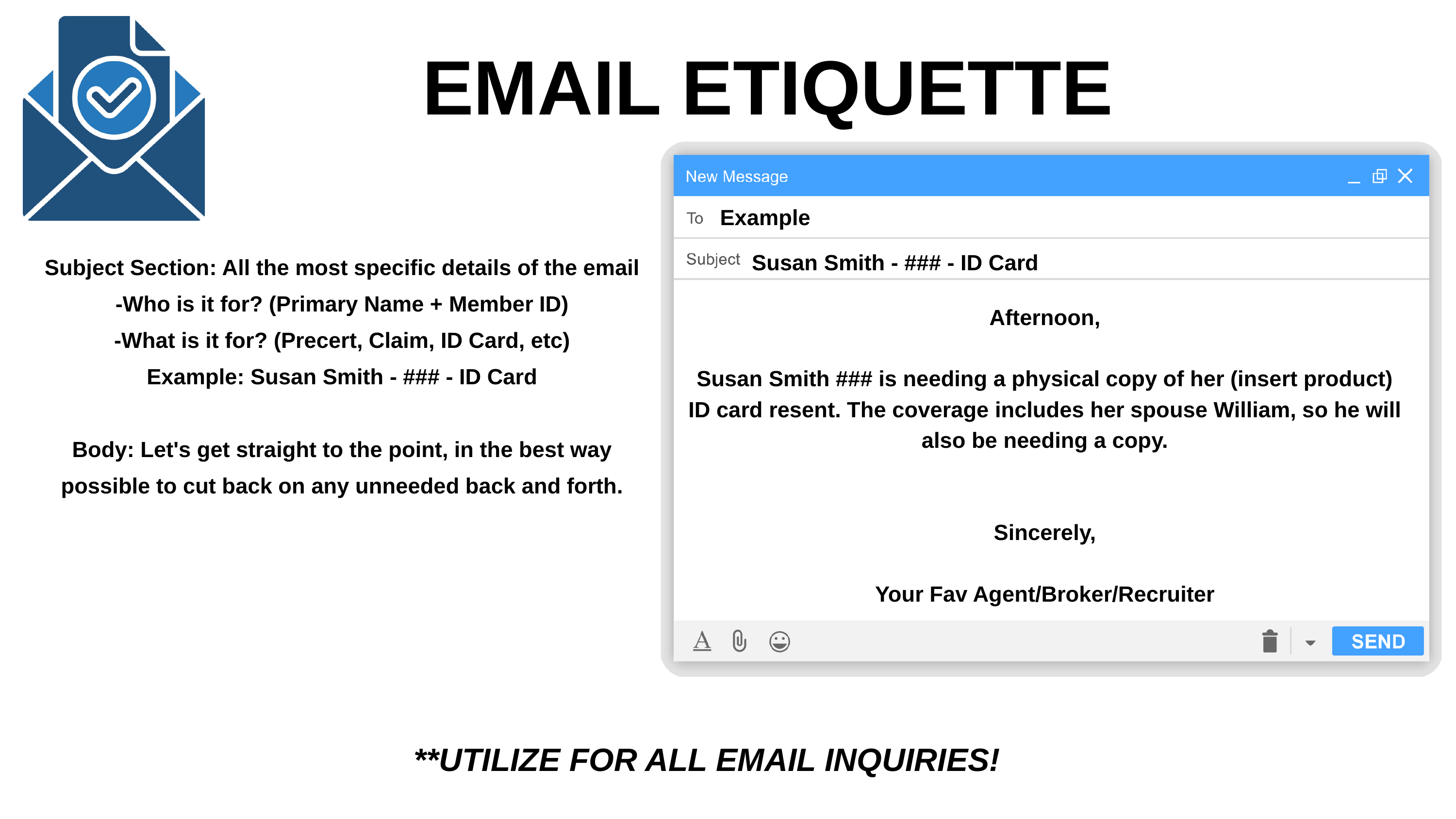

EMAIL ETIQUETTE

Example
Susan Smith - ### - ID Card
Afternoon,

Susan Smith ### is needing a physical copy of her (insert product) ID card resent. The coverage includes her spouse William, so he will also be needing a copy.

Sincerely,

Your Fav Agent/Broker/Recruiter
Subject Section: All the most specific details of the email
-Who is it for? (Primary Name + Member ID)
-What is it for? (Precert, Claim, ID Card, etc)
Example: Susan Smith - ### - ID Card

Body: Let's get straight to the point, in the best way possible to cut back on any unneeded back and forth.

**UTILIZE FOR ALL EMAIL INQUIRIES!